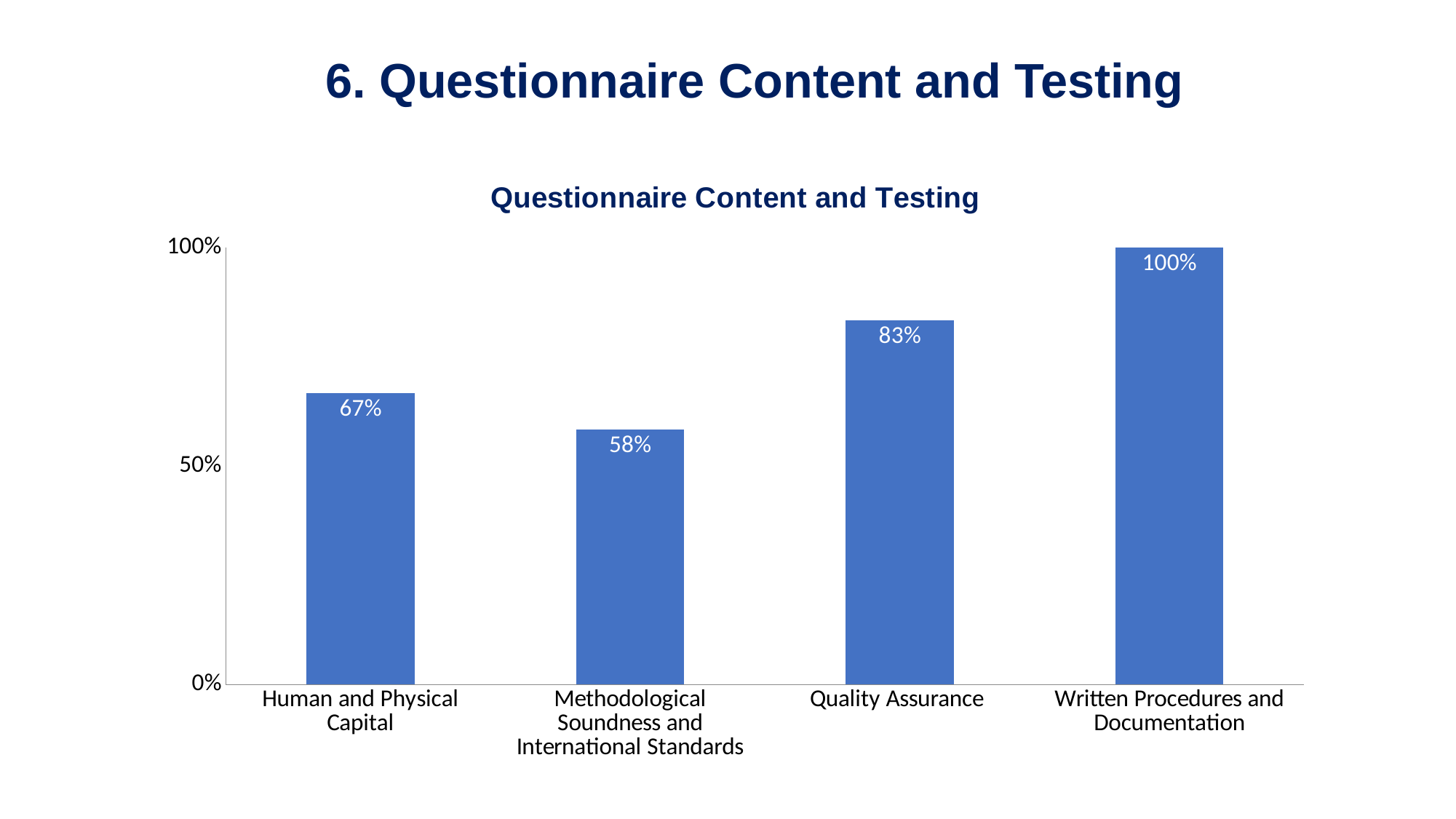

# 6. Questionnaire Content and Testing

### Chart: Questionnaire Content and Testing

| Category |  |
|---|---|
| Human and Physical Capital | 0.6666666666666666 |
| Methodological Soundness and International Standards | 0.5833333333333334 |
| Quality Assurance  | 0.8333333333333334 |
| Written Procedures and Documentation | 1.0 |